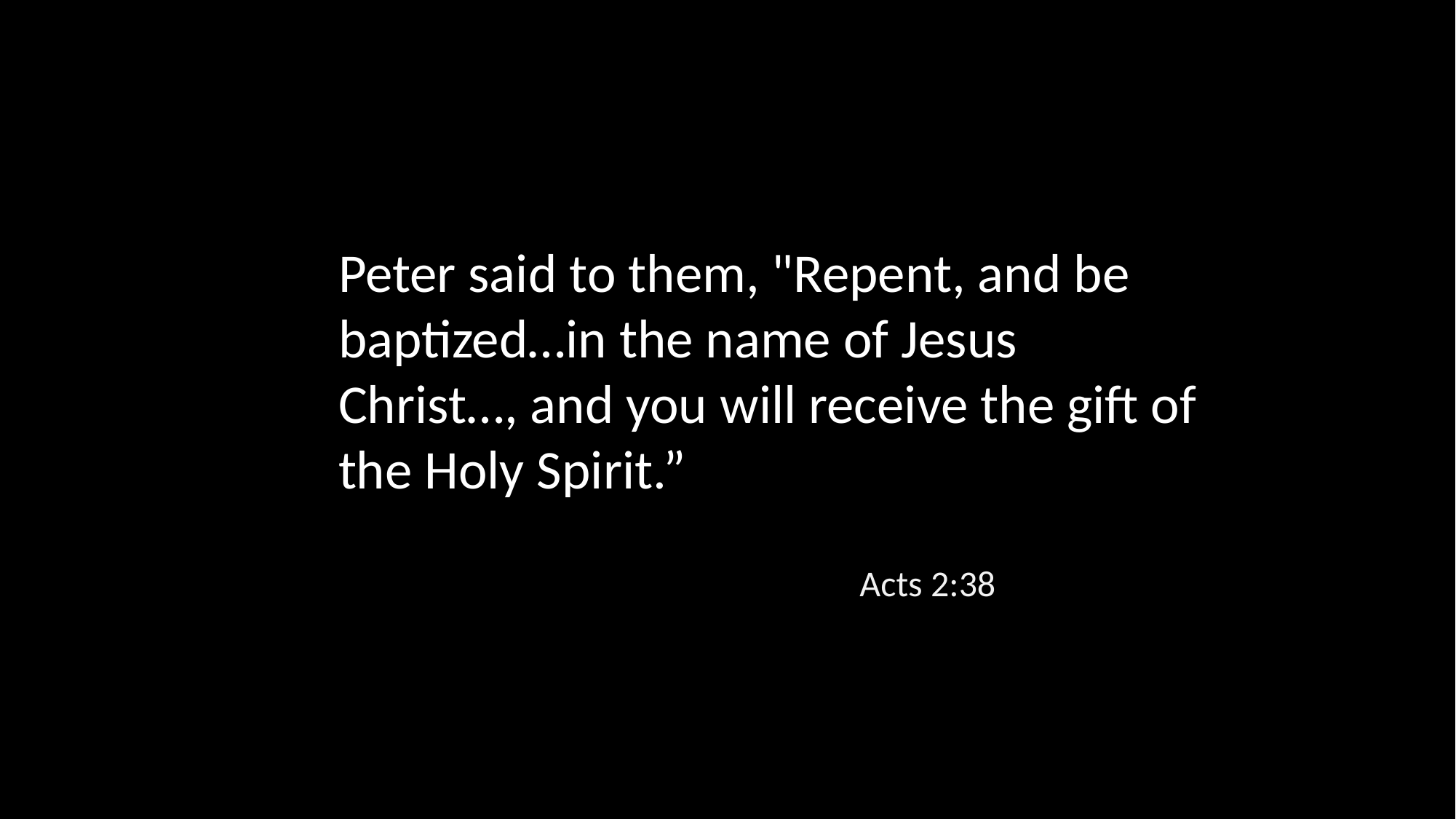

Peter said to them, "Repent, and be baptized…in the name of Jesus Christ…, and you will receive the gift of the Holy Spirit.”
Acts 2:38